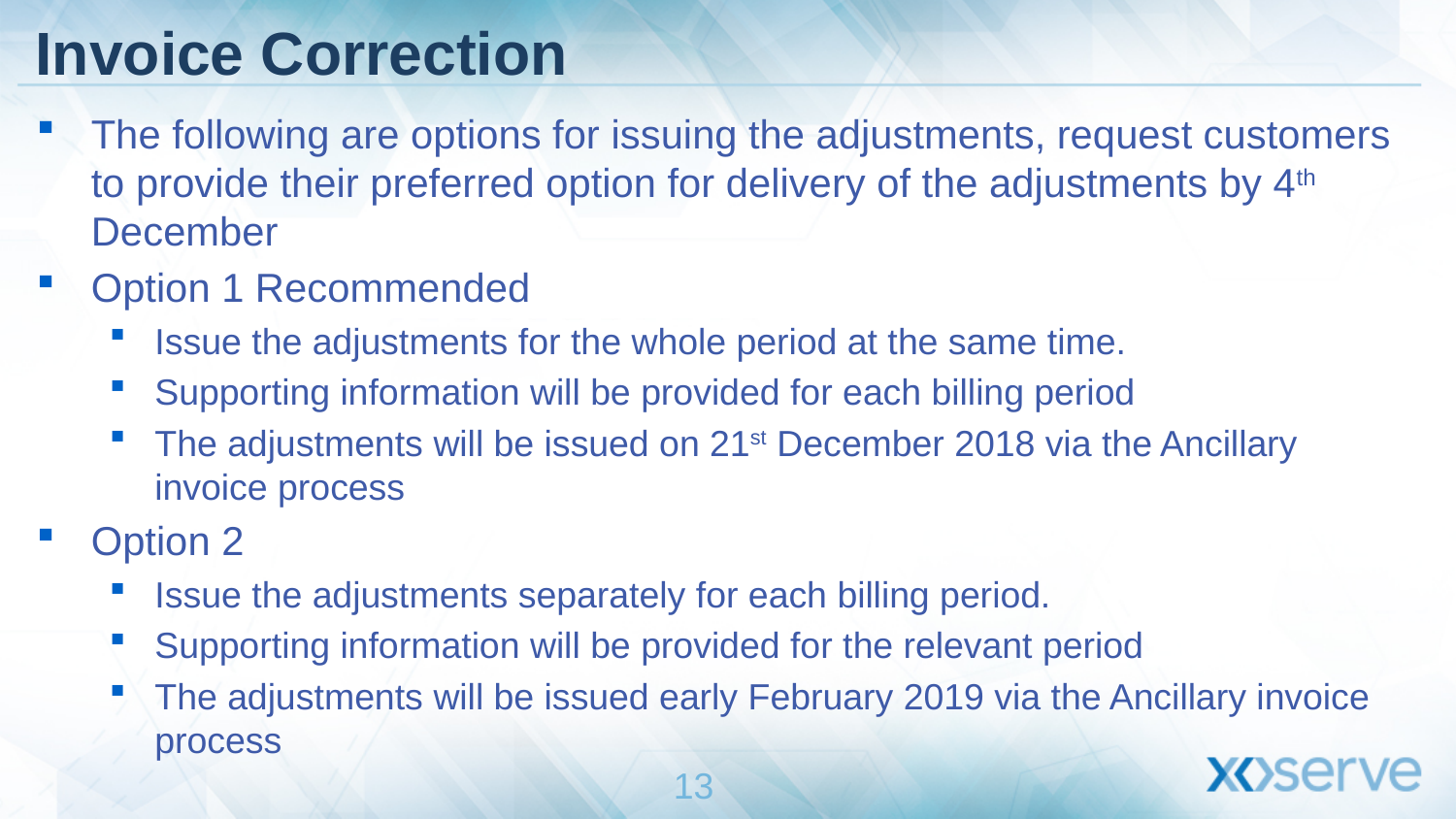

# Invoice Correction
The following are options for issuing the adjustments, request customers to provide their preferred option for delivery of the adjustments by 4th December
Option 1 Recommended
Issue the adjustments for the whole period at the same time.
Supporting information will be provided for each billing period
The adjustments will be issued on 21st December 2018 via the Ancillary invoice process
Option 2
Issue the adjustments separately for each billing period.
Supporting information will be provided for the relevant period
The adjustments will be issued early February 2019 via the Ancillary invoice process